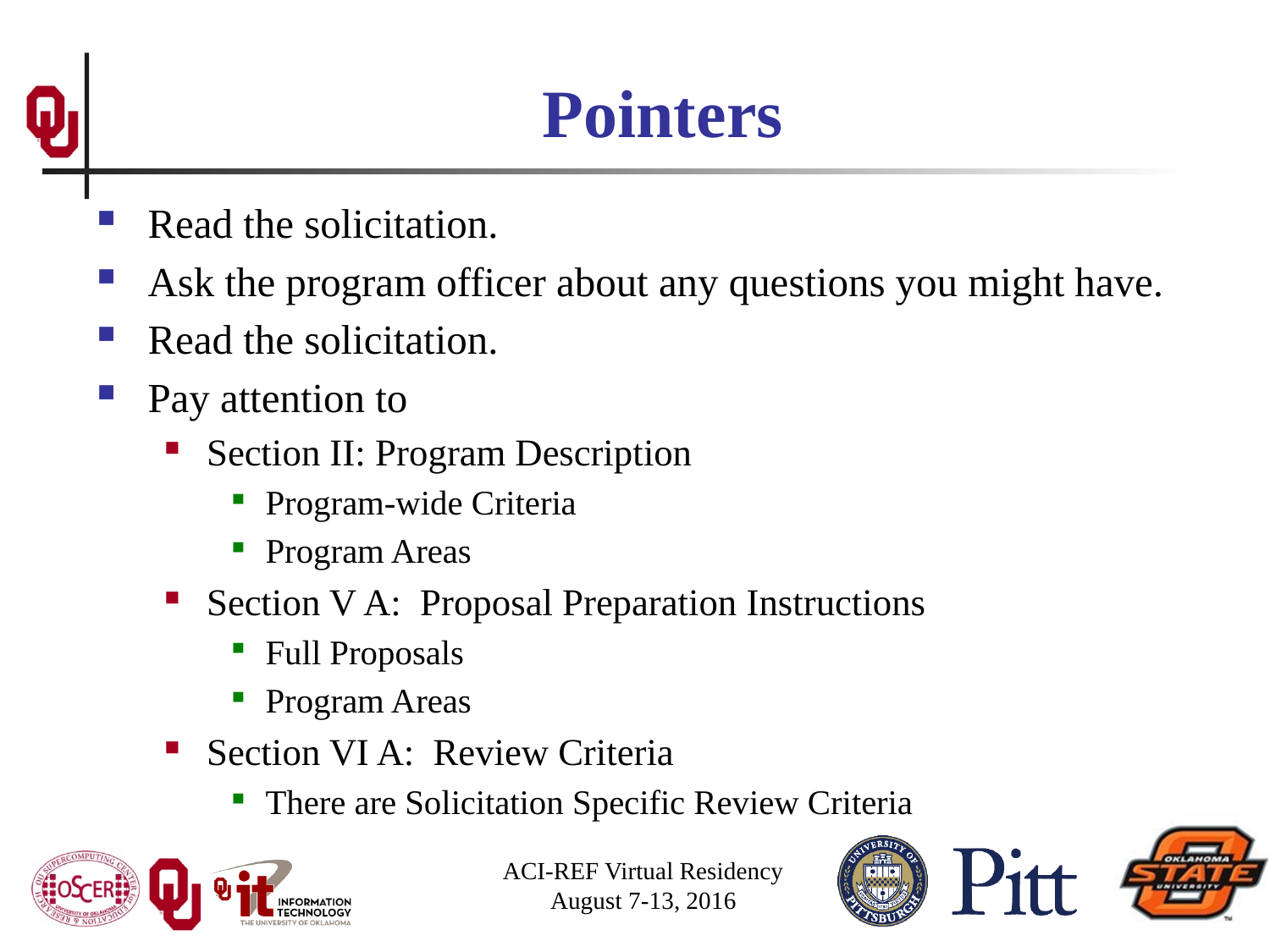

# Pointers
Read the solicitation.
Ask the program officer about any questions you might have.
Read the solicitation.
Pay attention to
Section II: Program Description
Program-wide Criteria
Program Areas
Section V A:  Proposal Preparation Instructions
Full Proposals
Program Areas
Section VI A:  Review Criteria
There are Solicitation Specific Review Criteria
ACI-REF Virtual Residency
August 7-13, 2016